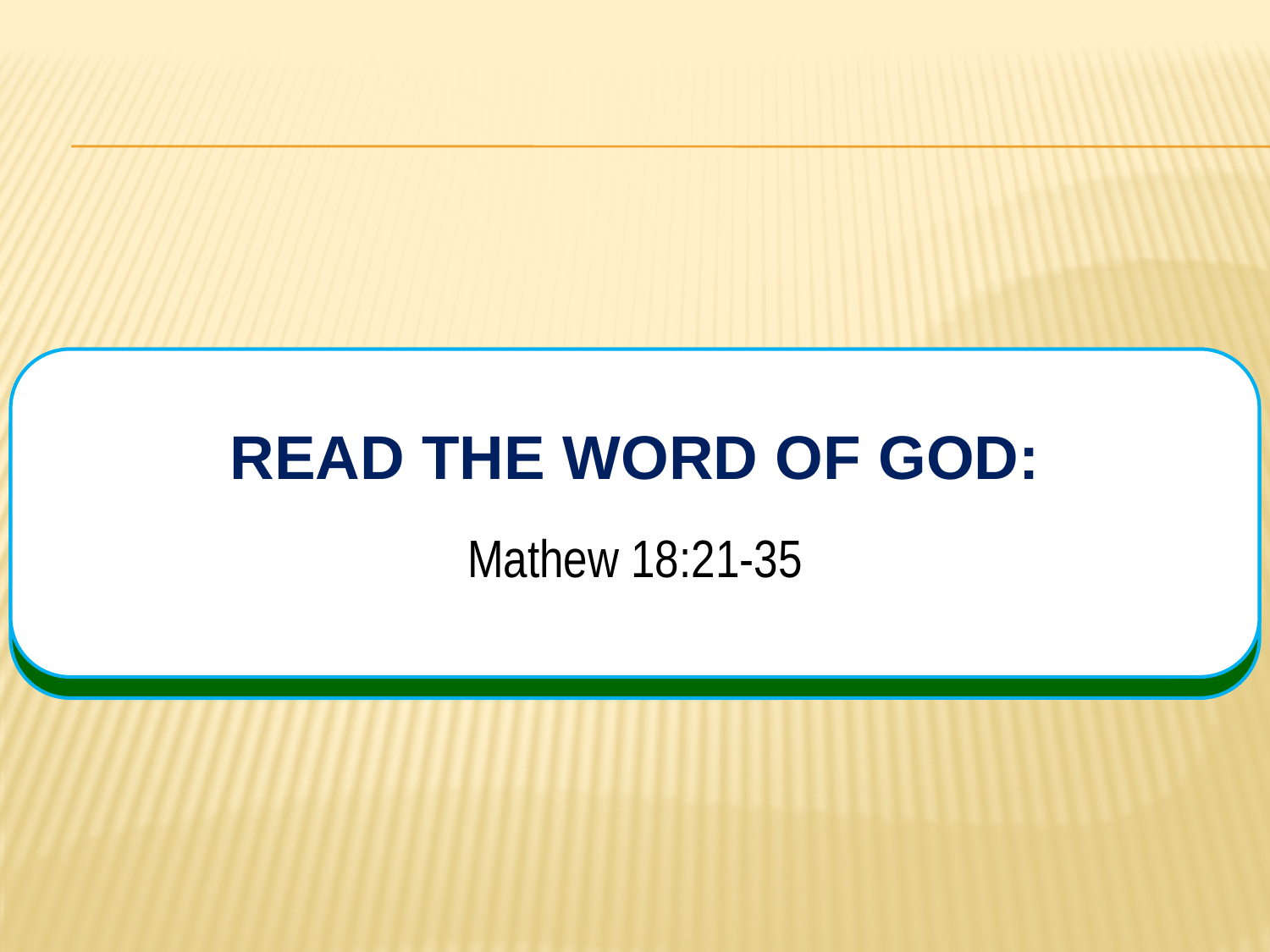

# Read the word of god:
Mathew 18:21-35